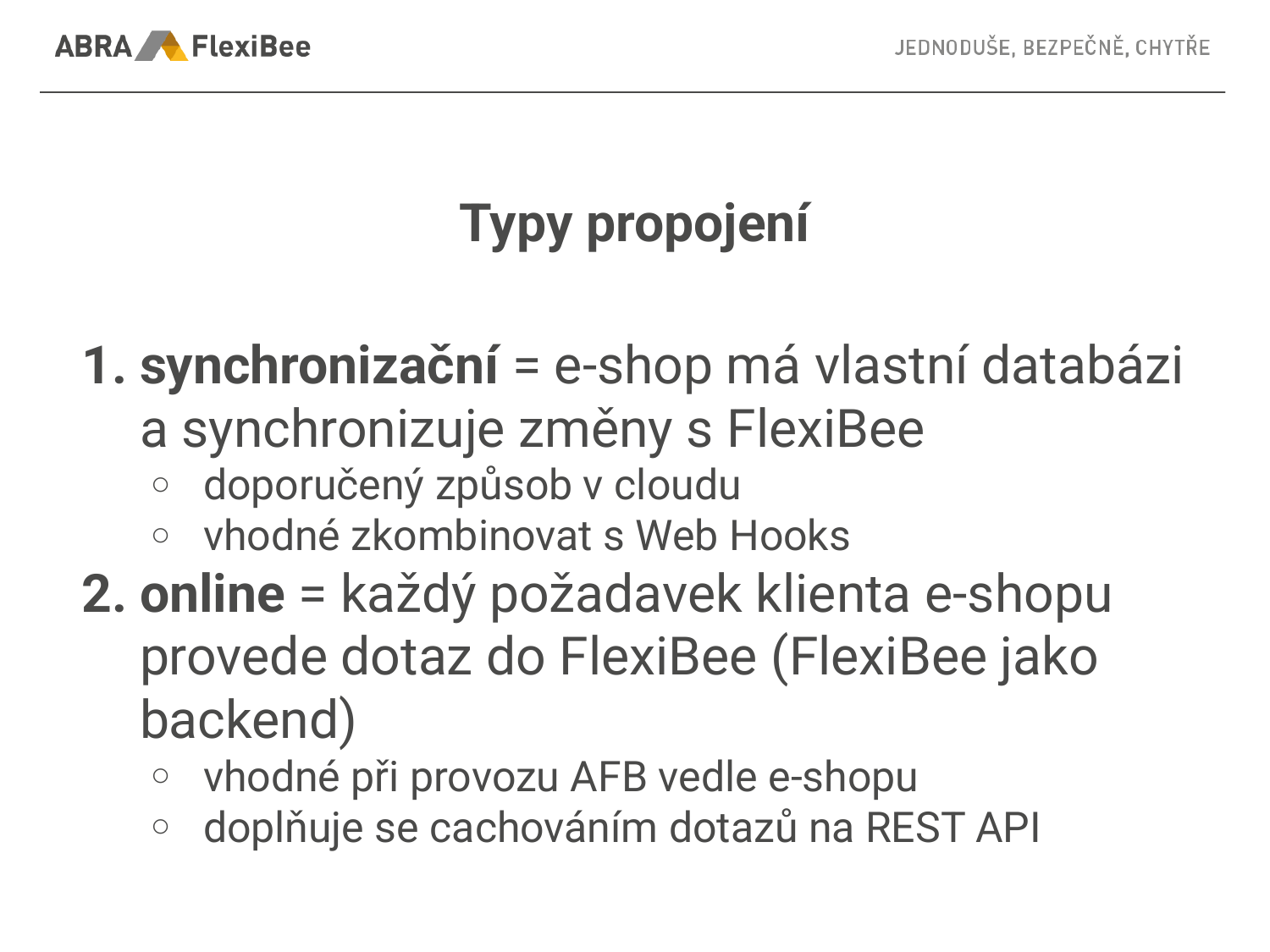

# Typy propojení
synchronizační = e-shop má vlastní databázi a synchronizuje změny s FlexiBee
doporučený způsob v cloudu
vhodné zkombinovat s Web Hooks
online = každý požadavek klienta e-shopu provede dotaz do FlexiBee (FlexiBee jako backend)
vhodné při provozu AFB vedle e-shopu
doplňuje se cachováním dotazů na REST API